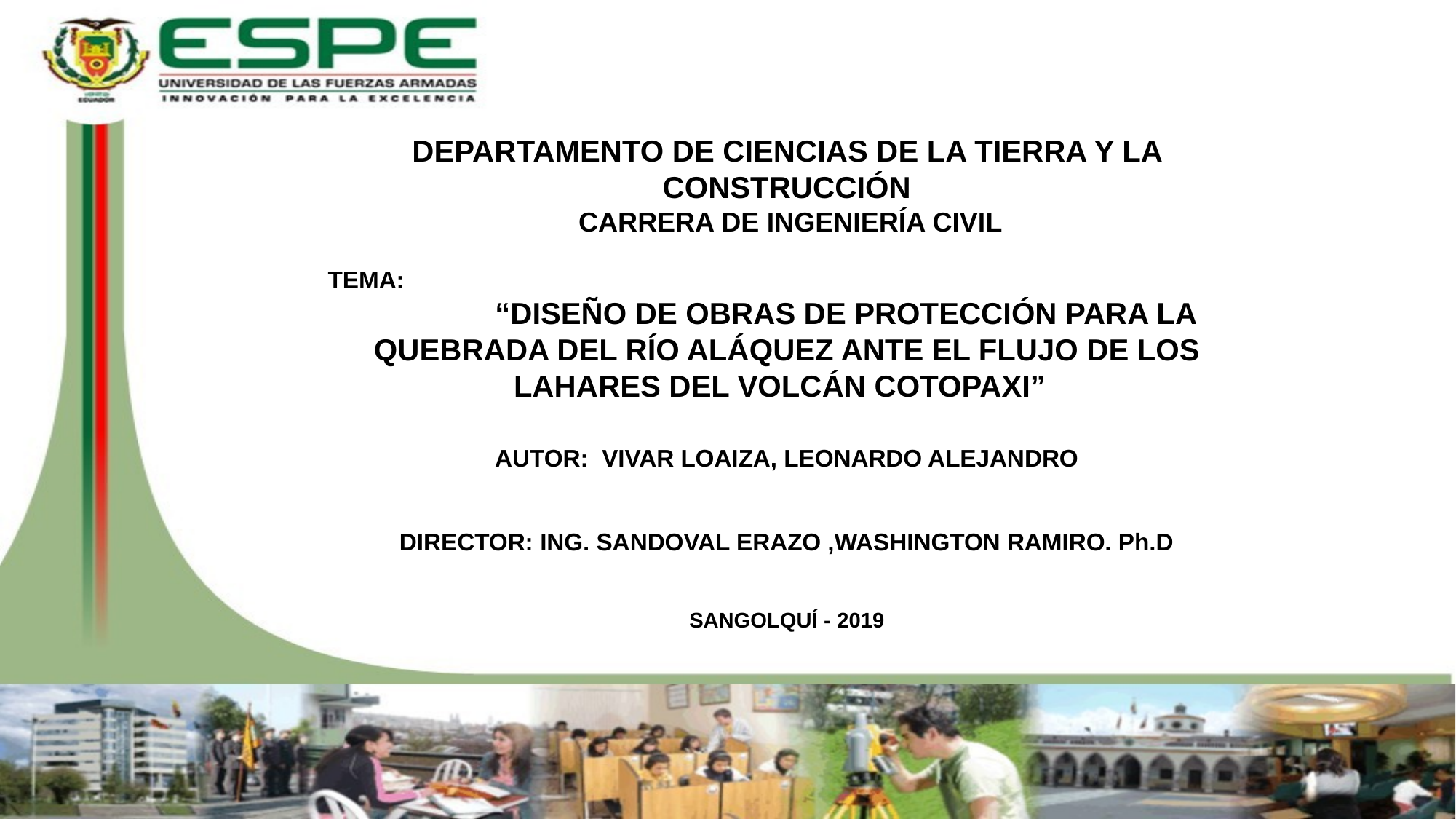

DEPARTAMENTO DE CIENCIAS DE LA TIERRA Y LA CONSTRUCCIÓN
 CARRERA DE INGENIERÍA CIVIL

 TEMA:
	 “DISEÑO DE OBRAS DE PROTECCIÓN PARA LA QUEBRADA DEL RÍO ALÁQUEZ ANTE EL FLUJO DE LOS LAHARES DEL VOLCÁN COTOPAXI”

AUTOR:  VIVAR LOAIZA, LEONARDO ALEJANDRO

DIRECTOR: ING. SANDOVAL ERAZO ,WASHINGTON RAMIRO. Ph.D

SANGOLQUÍ - 2019